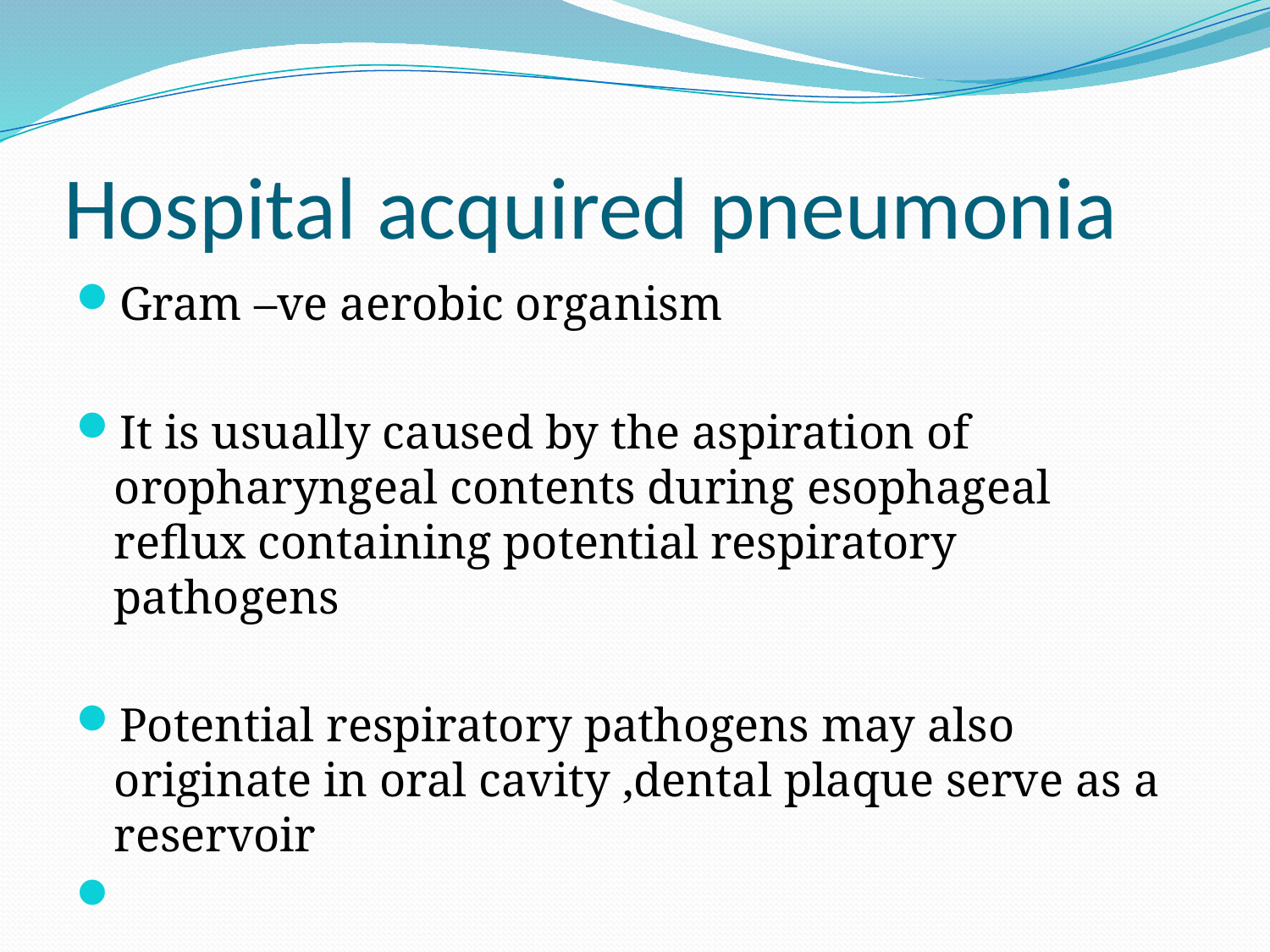

# Hospital acquired pneumonia
Gram –ve aerobic organism

It is usually caused by the aspiration of oropharyngeal contents during esophageal reflux containing potential respiratory pathogens

Potential respiratory pathogens may also originate in oral cavity ,dental plaque serve as a reservoir